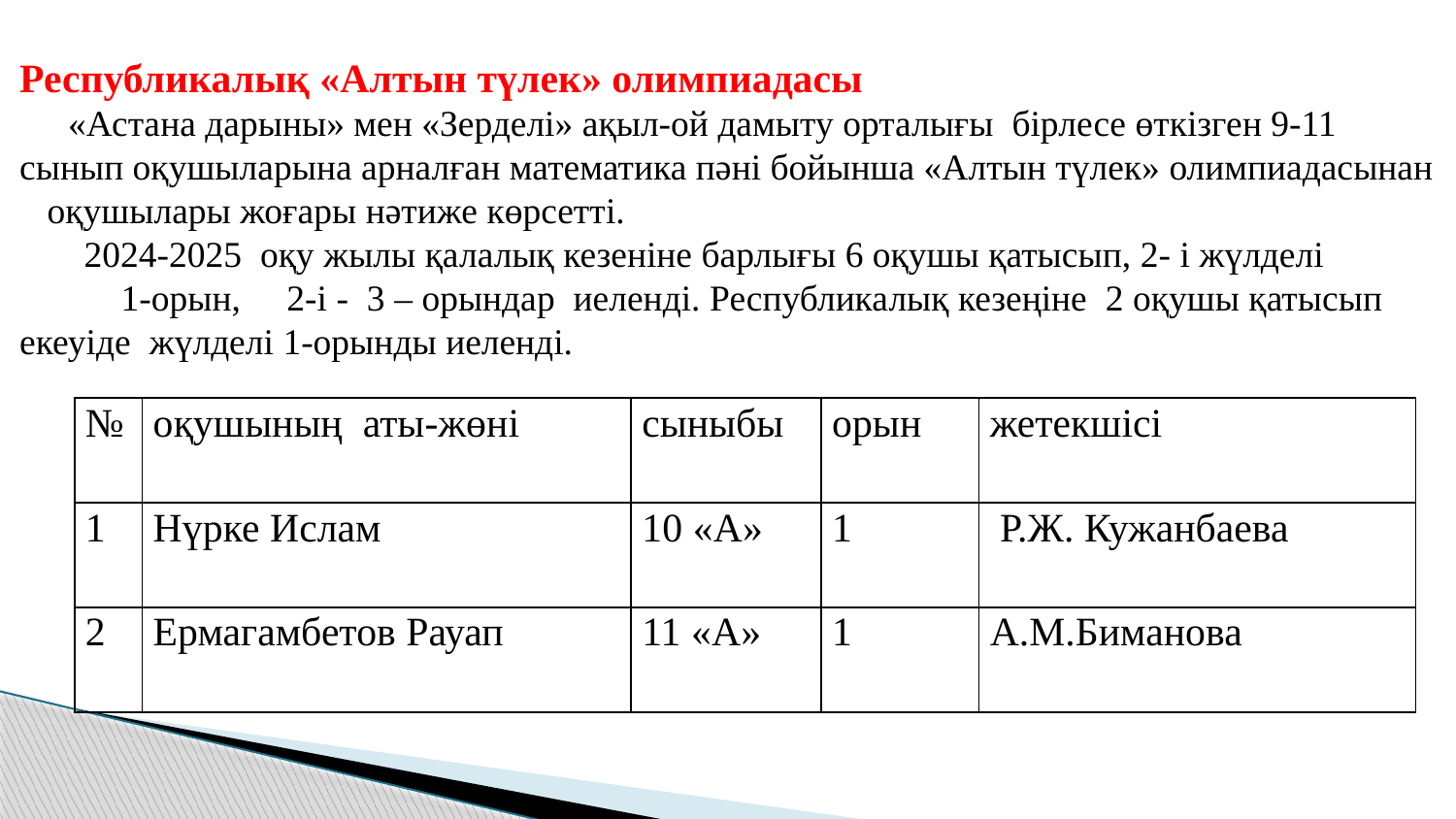

Республикалық «Алтын түлек» олимпиадасы
        «Астана дарыны» мен «Зерделі» ақыл-ой дамыту орталығы  бірлесе өткізген 9-11 сынып оқушыларына арналған математика пәні бойынша «Алтын түлек» олимпиадасынан     оқушылары жоғары нәтиже көрсетті.
       2024-2025  оқу жылы қалалық кезеніне барлығы 6 оқушы қатысып, 2- і жүлделі                         1-орын,     2-і -  3 – орындар  иеленді. Республикалық кезеңіне  2 оқушы қатысып екеуіде  жүлделі 1-орынды иеленді.

| № | оқушының аты-жөні | сыныбы | орын | жетекшісі |
| --- | --- | --- | --- | --- |
| 1 | Нүрке Ислам | 10 «А» | 1 | Р.Ж. Кужанбаева |
| 2 | Ермагамбетов Рауап | 11 «А» | 1 | А.М.Биманова |